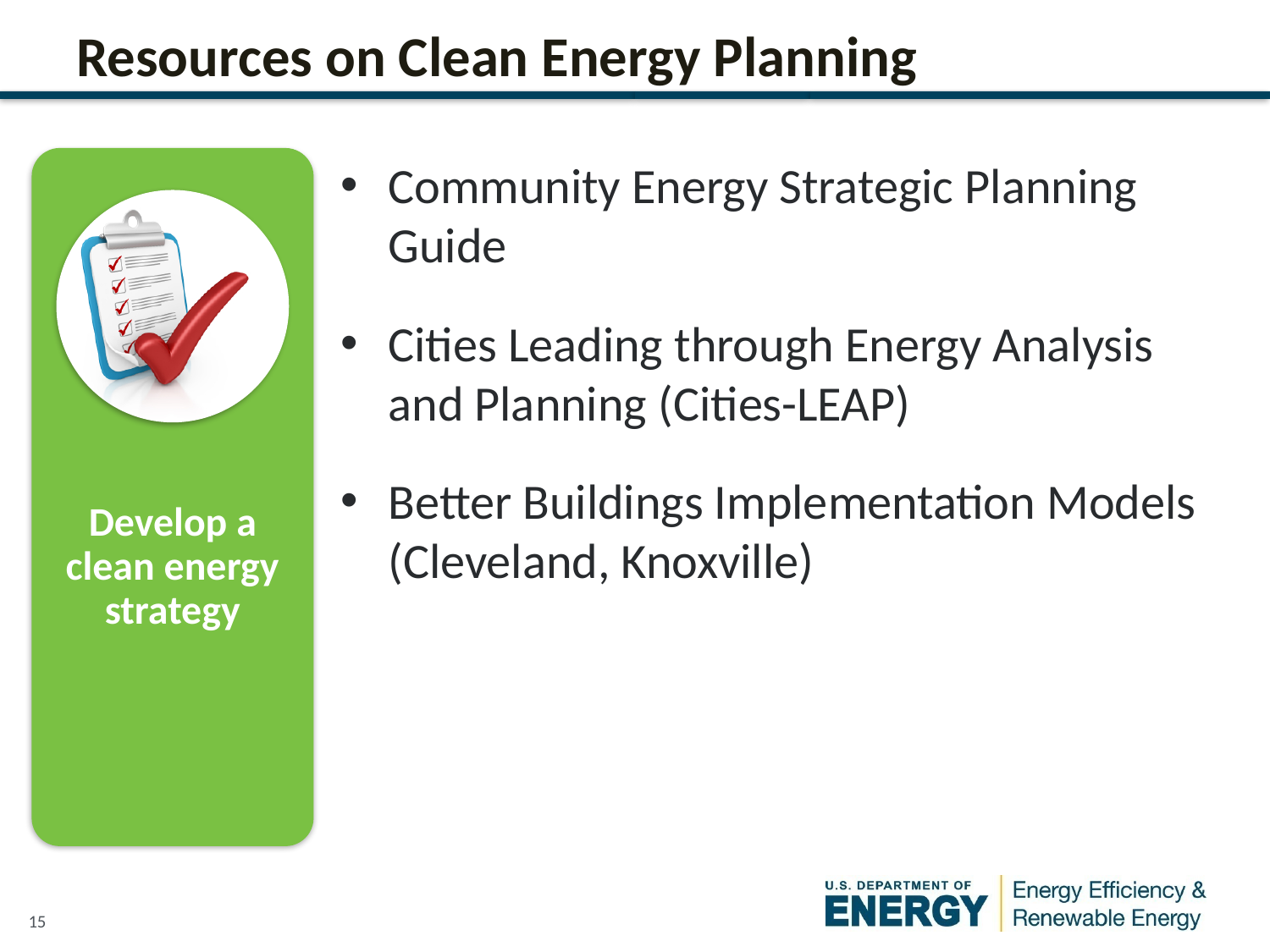

# Resources on Clean Energy Planning
Community Energy Strategic Planning Guide

Cities Leading through Energy Analysis and Planning (Cities-LEAP)

Better Buildings Implementation Models (Cleveland, Knoxville)

Develop a clean energy strategy